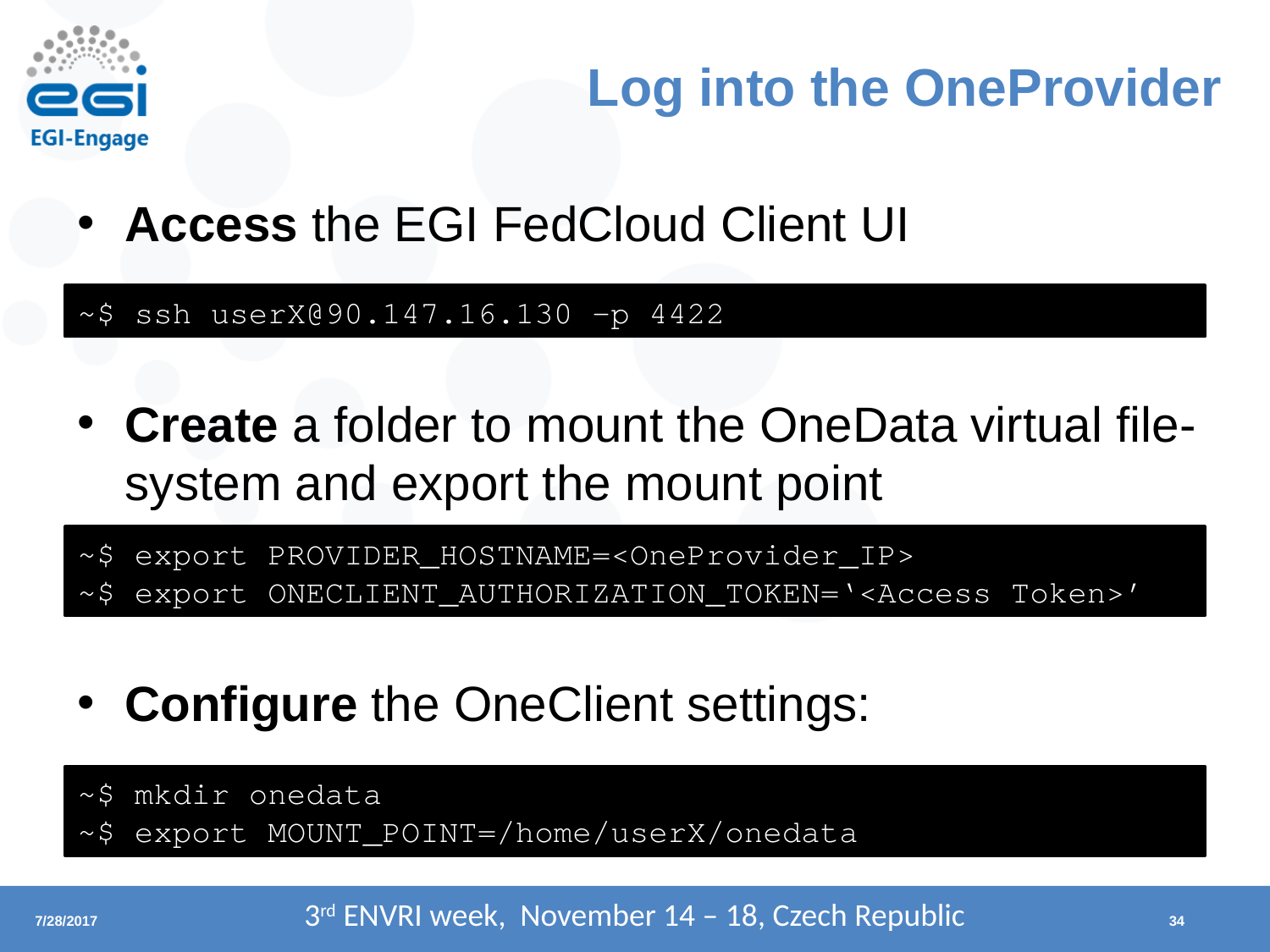

# Log into the OneProvider
Access the EGI FedCloud Client UI
~$ ssh userX@90.147.16.130 –p 4422
Create a folder to mount the OneData virtual file-system and export the mount point
~$ export PROVIDER_HOSTNAME=<OneProvider_IP>
~$ export ONECLIENT_AUTHORIZATION_TOKEN=‘<Access Token>’
Configure the OneClient settings:
~$ mkdir onedata
~$ export MOUNT_POINT=/home/userX/onedata
3rd ENVRI week,  November 14 – 18, Czech Republic